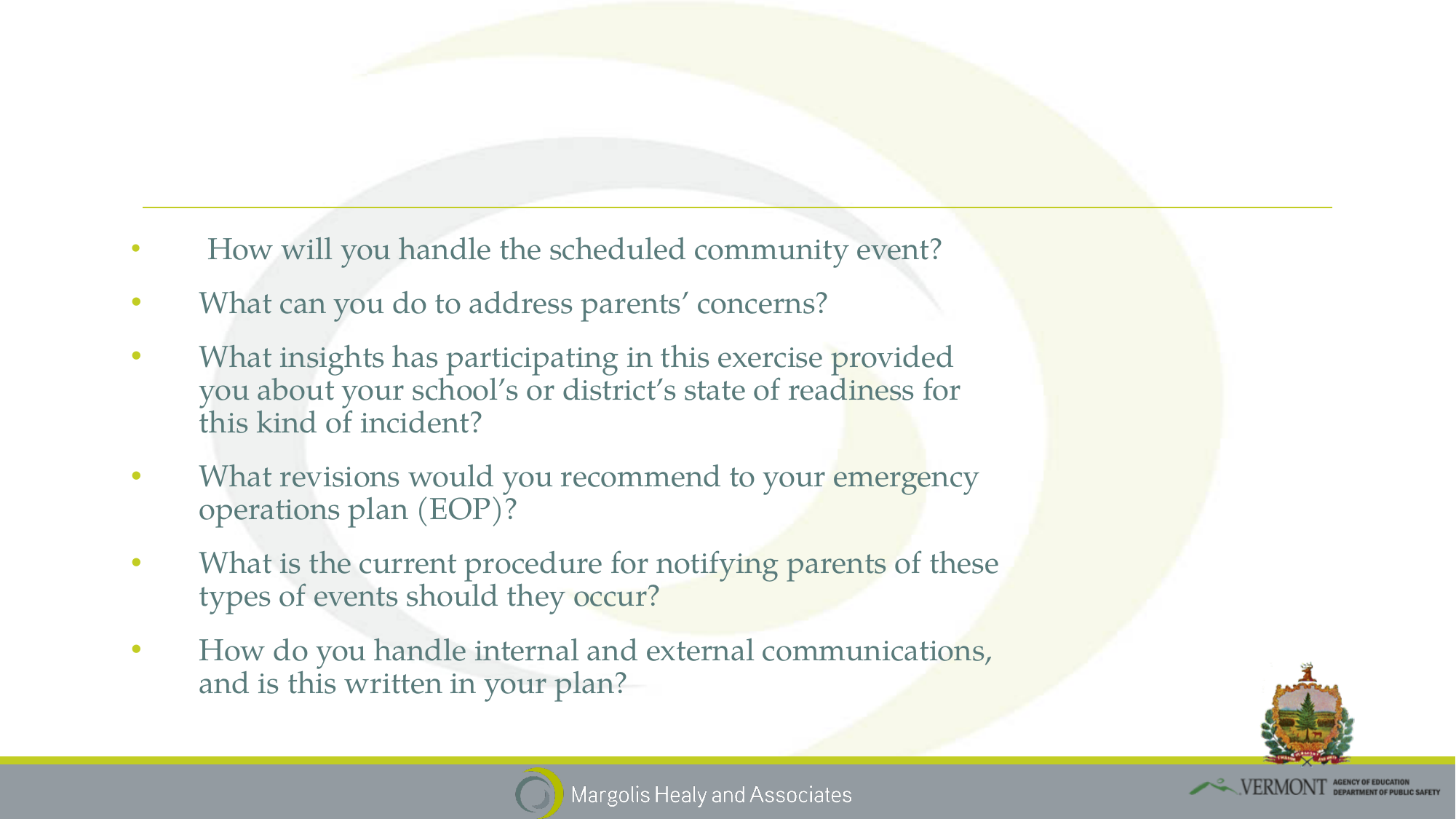

#
 How will you handle the scheduled community event?
What can you do to address parents’ concerns?
What insights has participating in this exercise provided you about your school’s or district’s state of readiness for this kind of incident?
What revisions would you recommend to your emergency operations plan (EOP)?
What is the current procedure for notifying parents of these types of events should they occur?
How do you handle internal and external communications, and is this written in your plan?